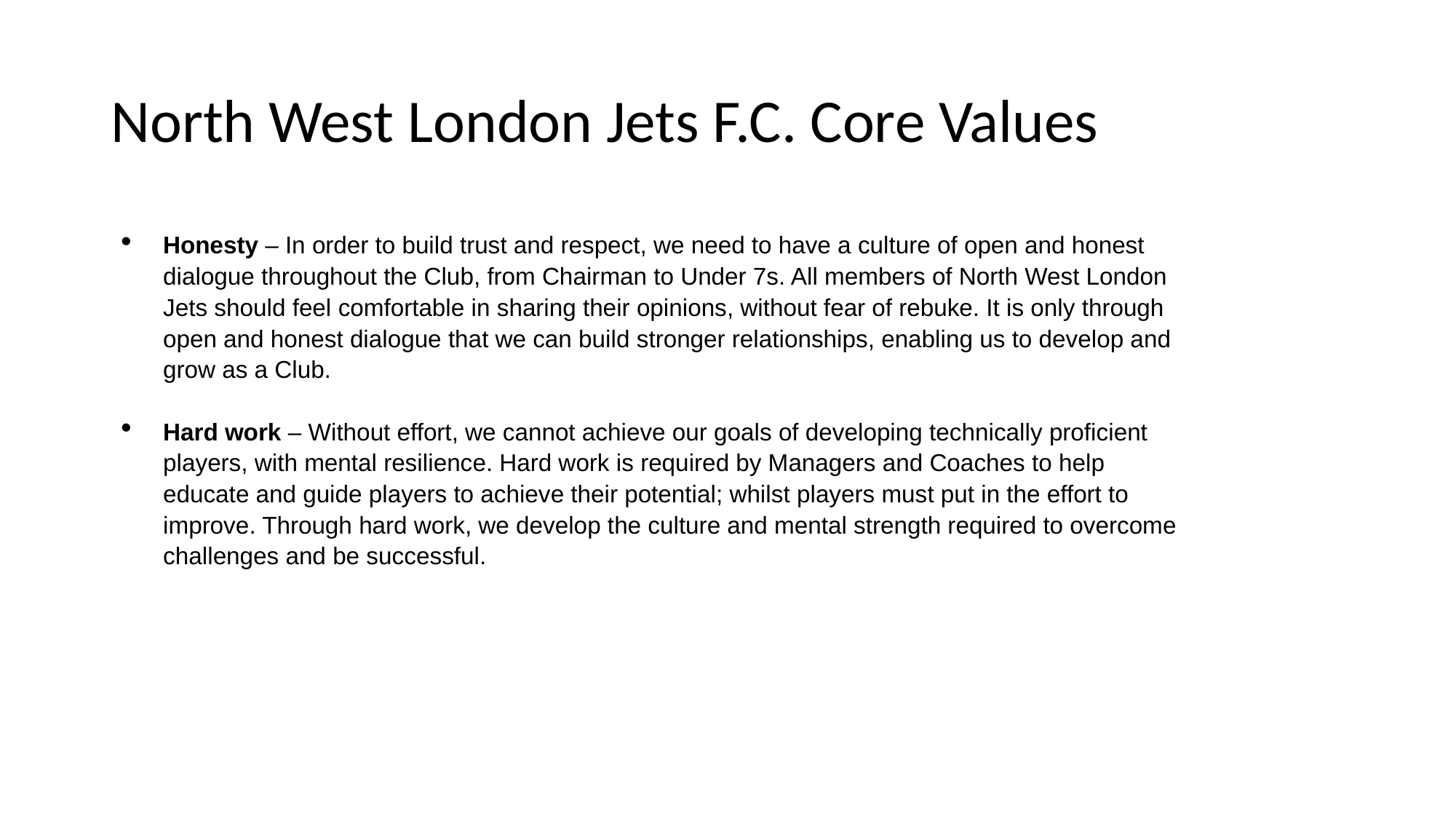

# North West London Jets F.C. Core Values
Honesty – In order to build trust and respect, we need to have a culture of open and honest dialogue throughout the Club, from Chairman to Under 7s. All members of North West London Jets should feel comfortable in sharing their opinions, without fear of rebuke. It is only through open and honest dialogue that we can build stronger relationships, enabling us to develop and grow as a Club.

Hard work – Without effort, we cannot achieve our goals of developing technically proficient players, with mental resilience. Hard work is required by Managers and Coaches to help educate and guide players to achieve their potential; whilst players must put in the effort to improve. Through hard work, we develop the culture and mental strength required to overcome challenges and be successful.